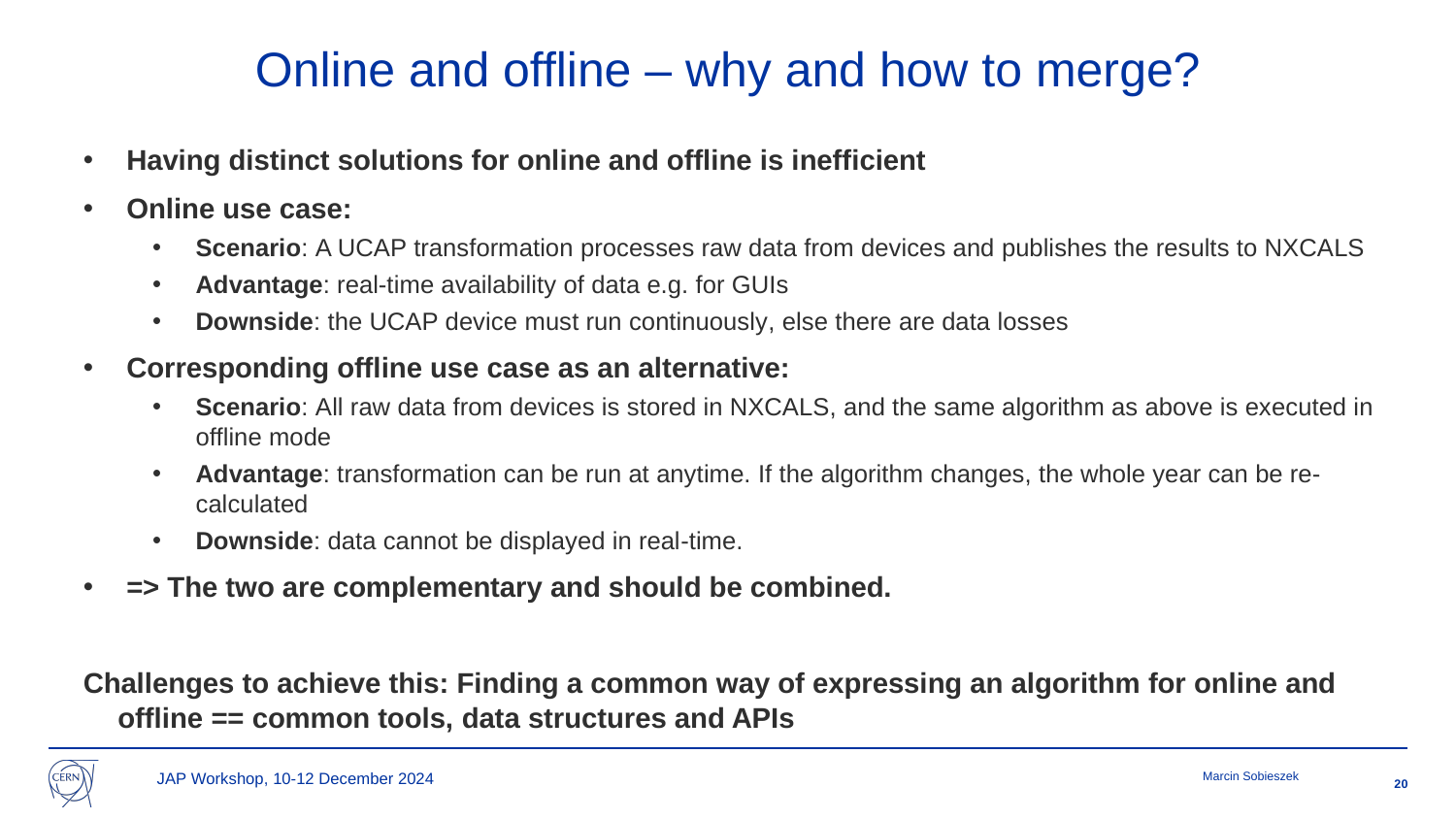

# Online and offline – why and how to merge?
Having distinct solutions for online and offline is inefficient
Online use case:
Scenario: A UCAP transformation processes raw data from devices and publishes the results to NXCALS
Advantage: real-time availability of data e.g. for GUIs
Downside: the UCAP device must run continuously, else there are data losses
Corresponding offline use case as an alternative:
Scenario: All raw data from devices is stored in NXCALS, and the same algorithm as above is executed in offline mode
Advantage: transformation can be run at anytime. If the algorithm changes, the whole year can be re-calculated
Downside: data cannot be displayed in real-time.
=> The two are complementary and should be combined.

Challenges to achieve this: Finding a common way of expressing an algorithm for online and offline == common tools, data structures and APIs

20